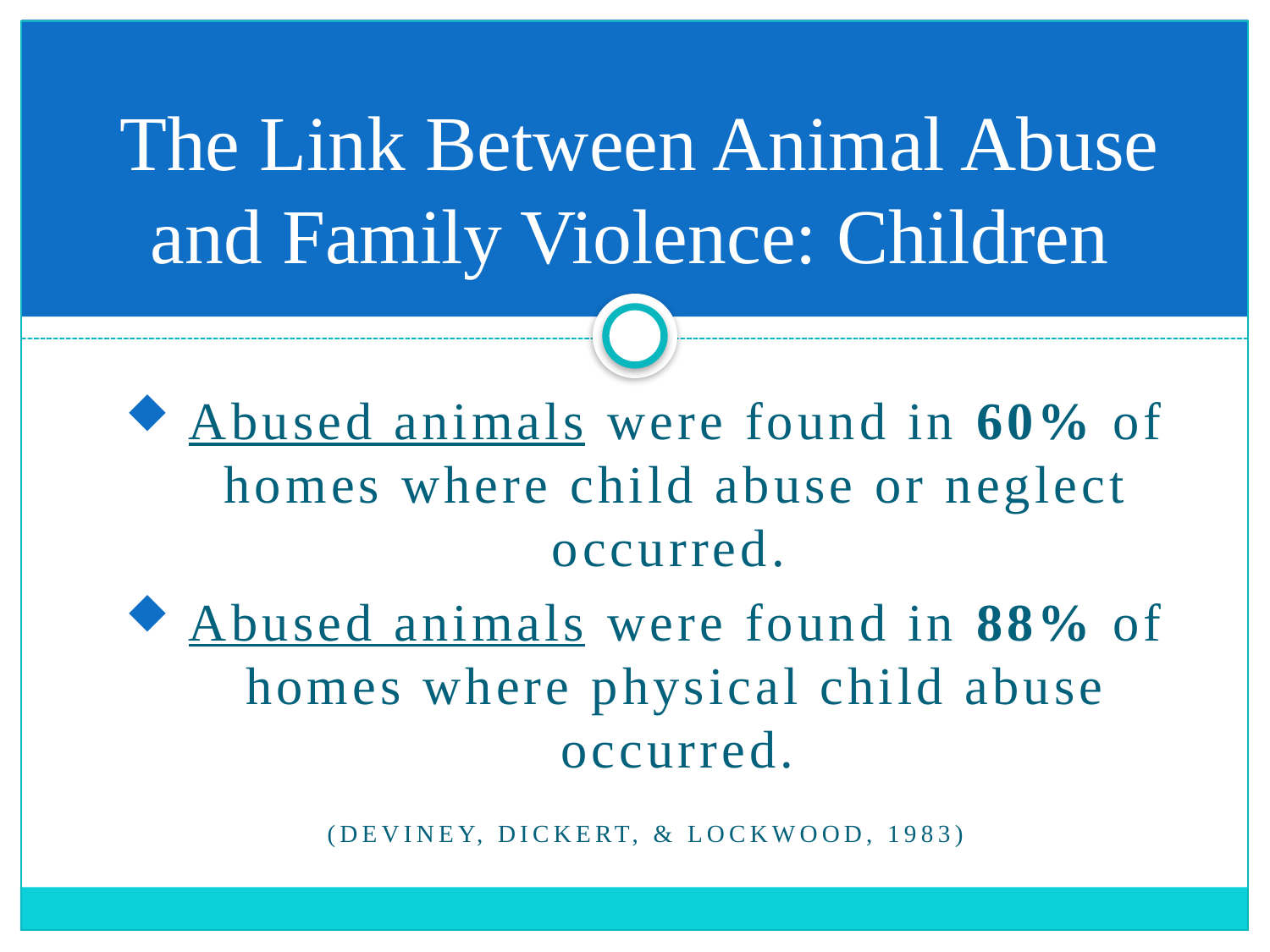

# The Link Between Animal Abuse and Family Violence: Children
Abused animals were found in 60% of homes where child abuse or neglect occurred.
Abused animals were found in 88% of homes where physical child abuse occurred.

(DeViney, Dickert, & Lockwood, 1983)